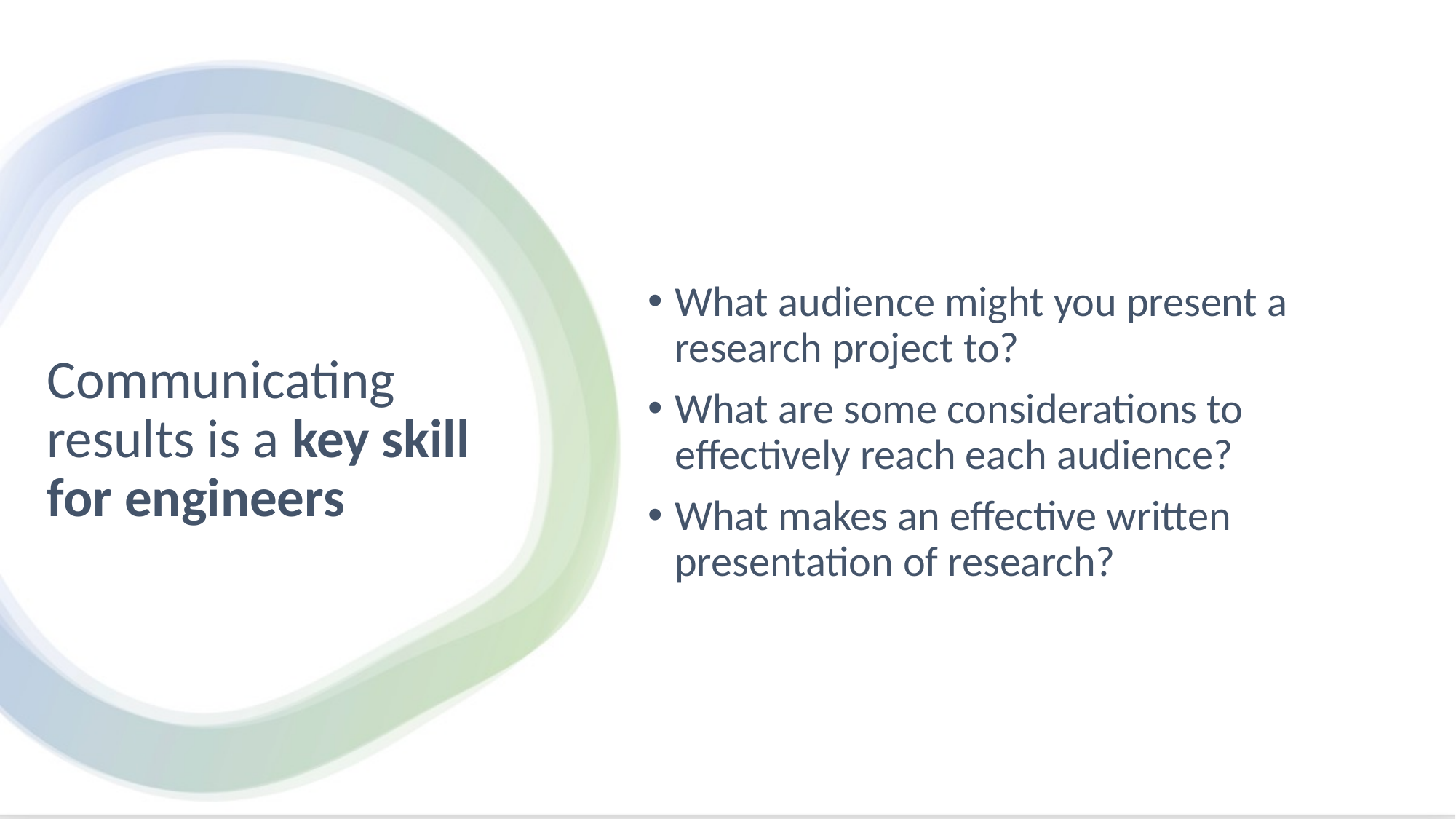

# Communicating results is a key skill for engineers
What audience might you present a research project to?
What are some considerations to effectively reach each audience?
What makes an effective written presentation of research?